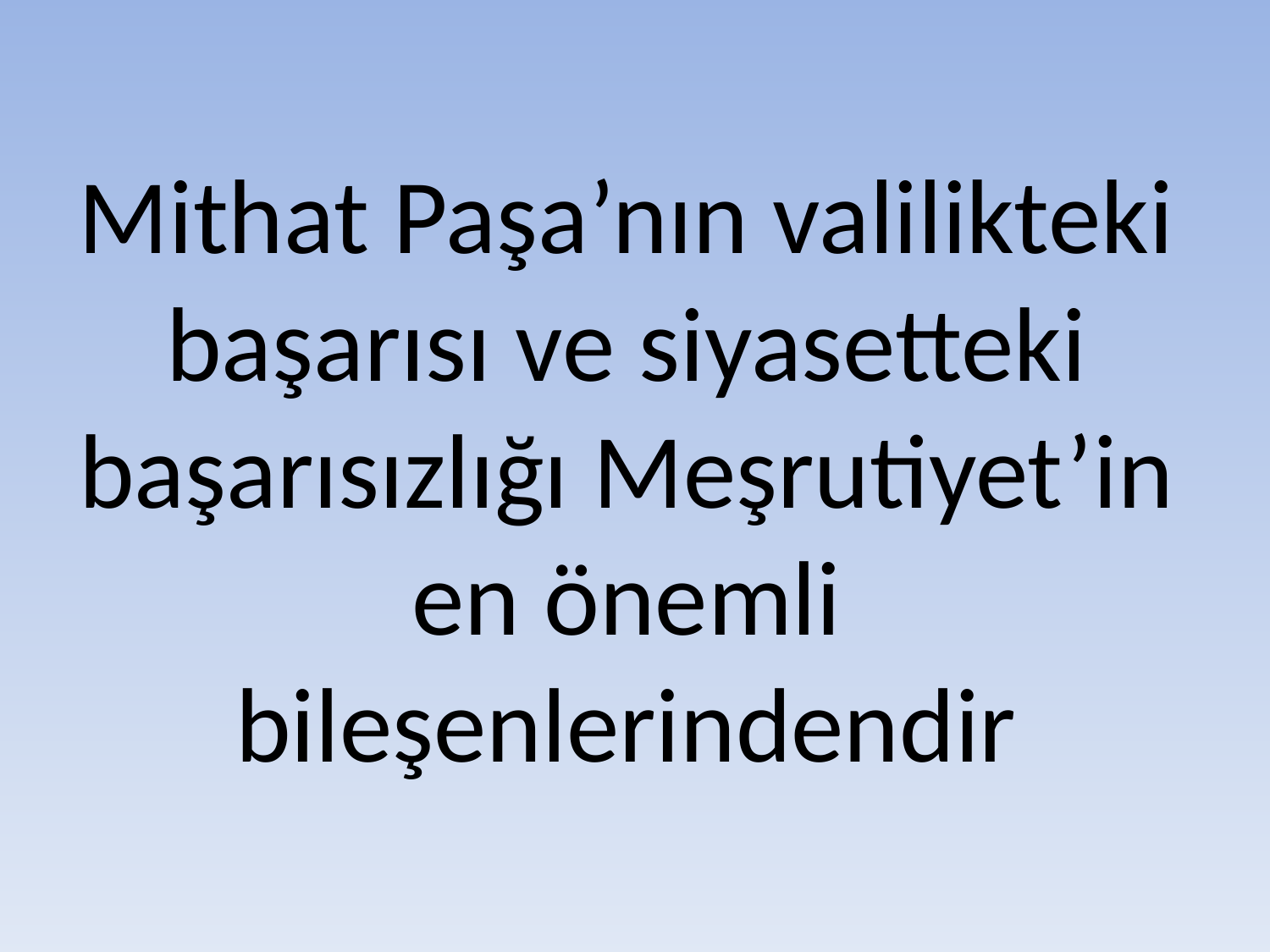

# Mithat Paşa’nın valilikteki başarısı ve siyasetteki başarısızlığı Meşrutiyet’in en önemli bileşenlerindendir